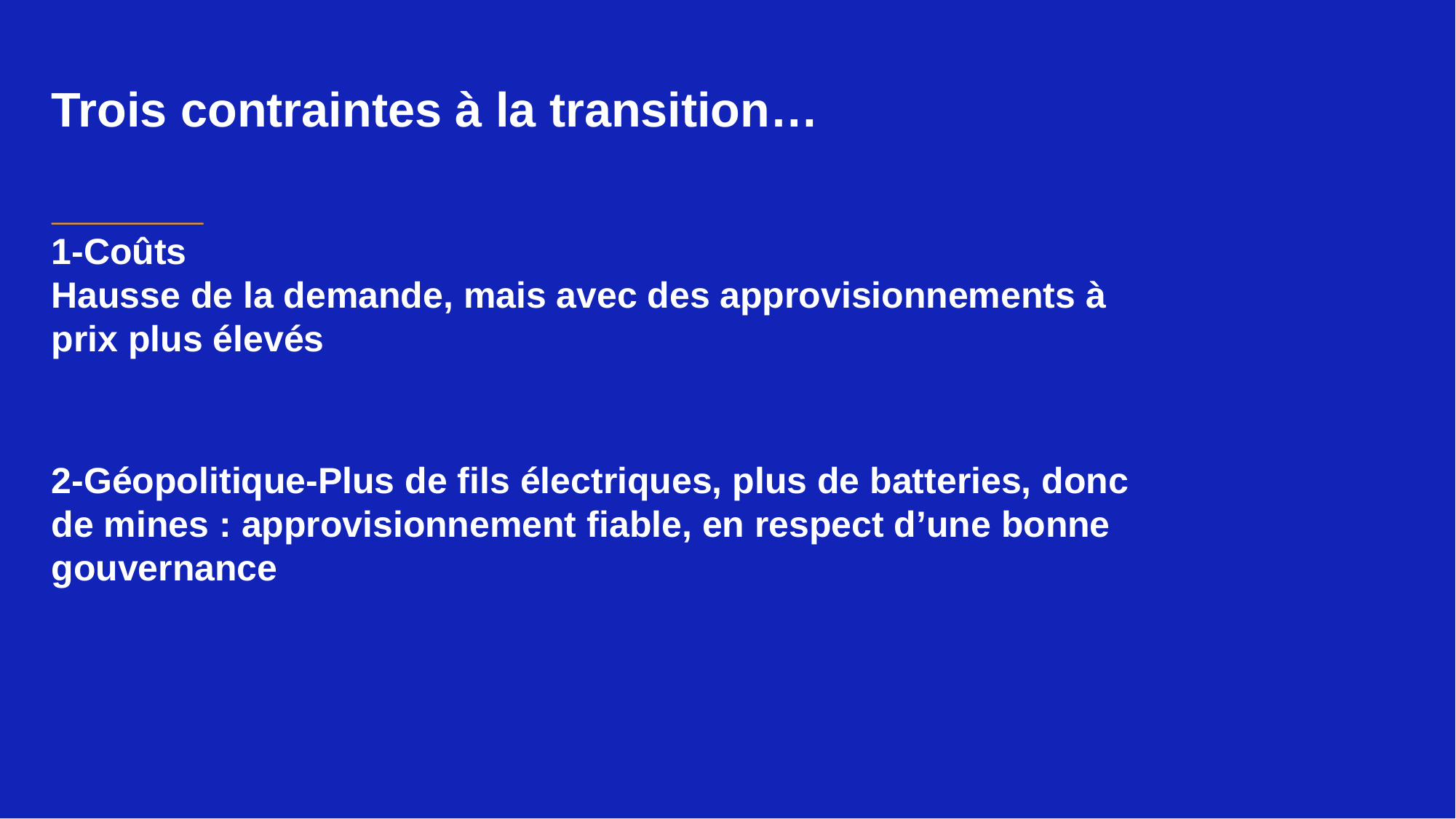

# Trois contraintes à la transition…
1-Coûts
Hausse de la demande, mais avec des approvisionnements à prix plus élevés

2-Géopolitique-Plus de fils électriques, plus de batteries, donc de mines : approvisionnement fiable, en respect d’une bonne gouvernance